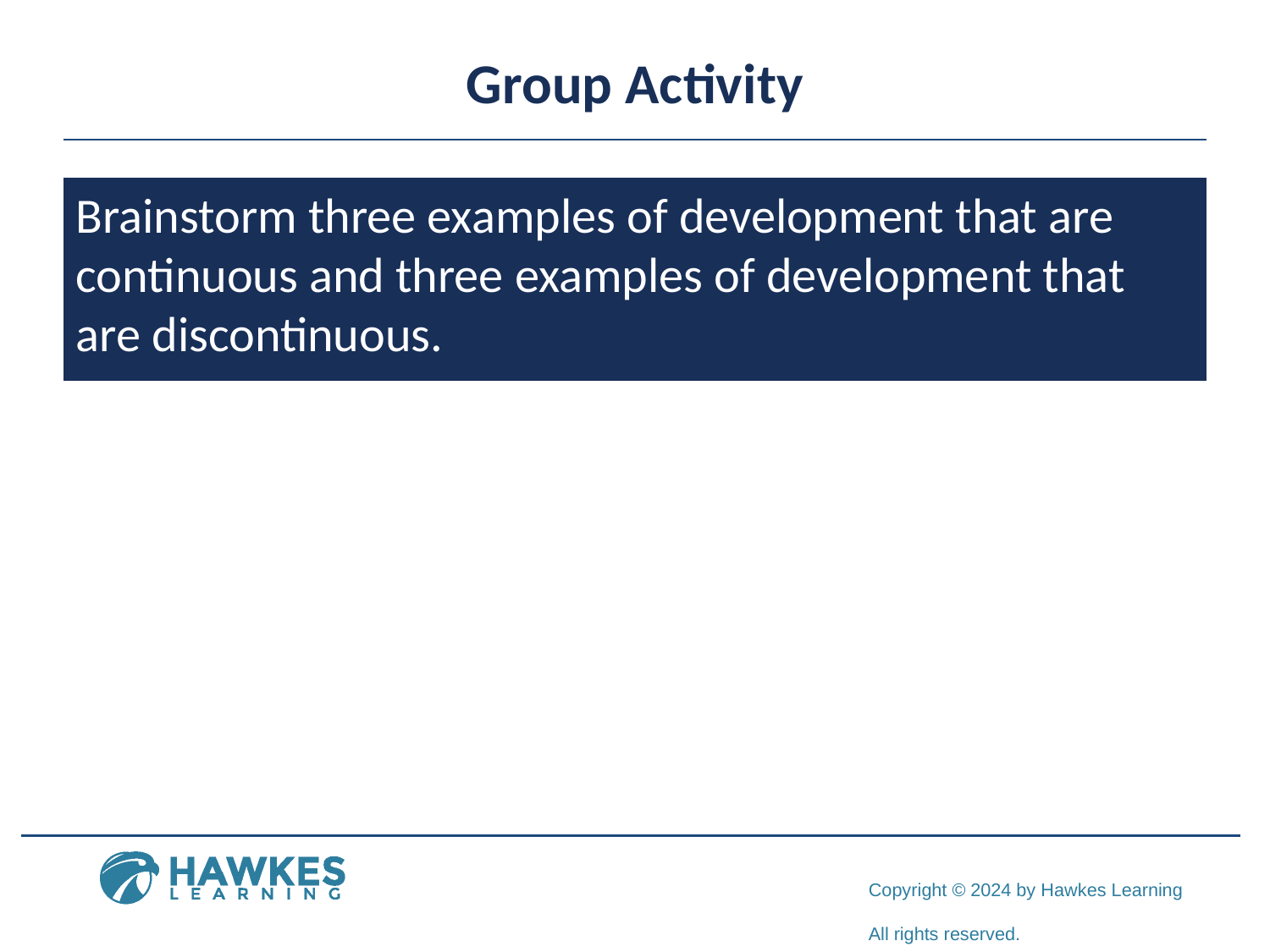

# Group Activity
Brainstorm three examples of development that are continuous and three examples of development that are discontinuous.